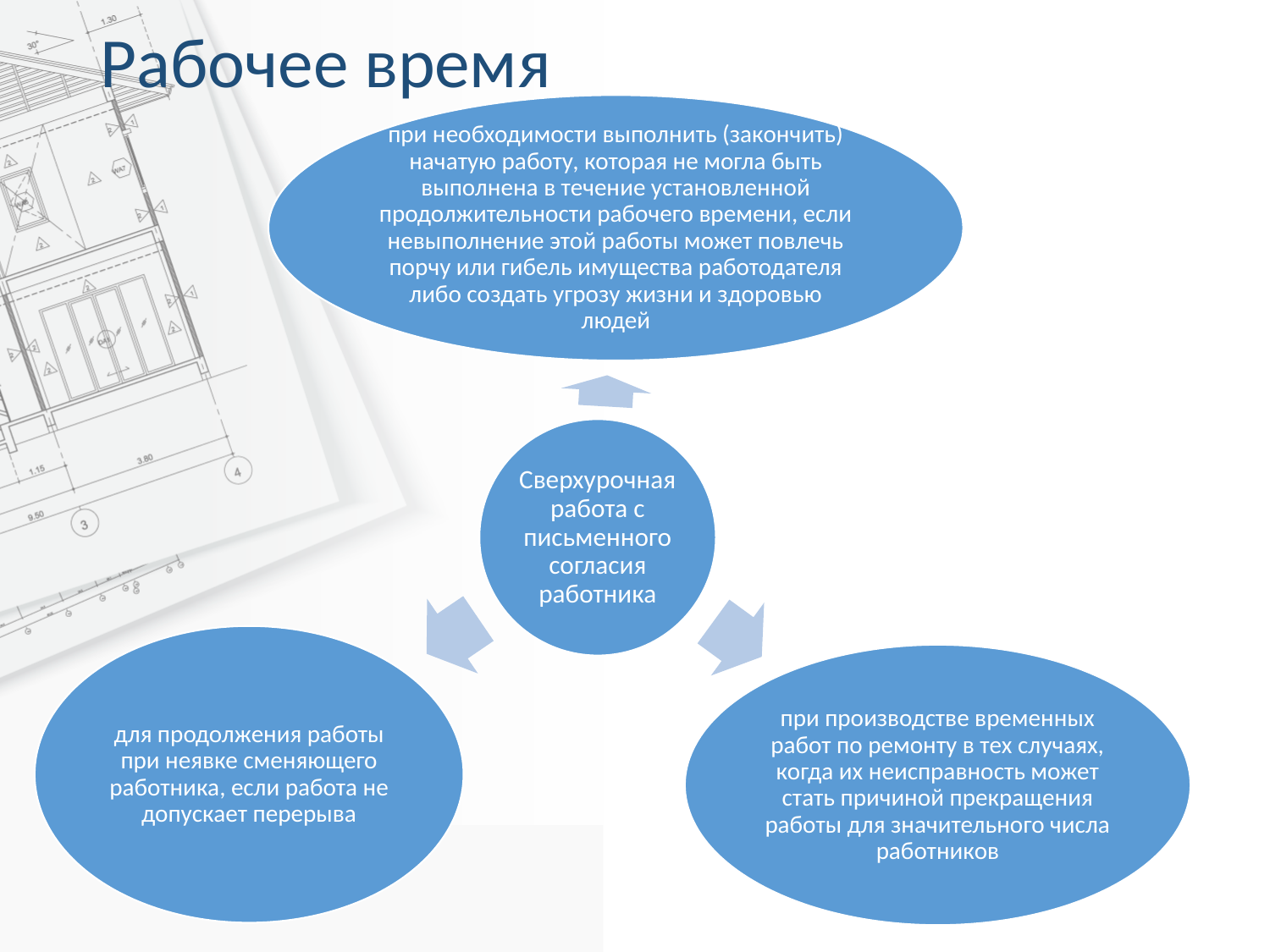

# Рабочее время
Сверхурочная работа с письменного согласия работника

при необходимости выполнить (закончить) начатую работу, которая не могла быть выполнена в течение установленной продолжительности рабочего времени, если невыполнение этой работы может повлечь порчу или гибель имущества работодателя либо создать угрозу жизни и здоровью людей

при производстве временных работ по ремонту в тех случаях, когда их неисправность может стать причиной прекращения работы для значительного числа работников

для продолжения работы при неявке сменяющего работника, если работа не допускает перерыва